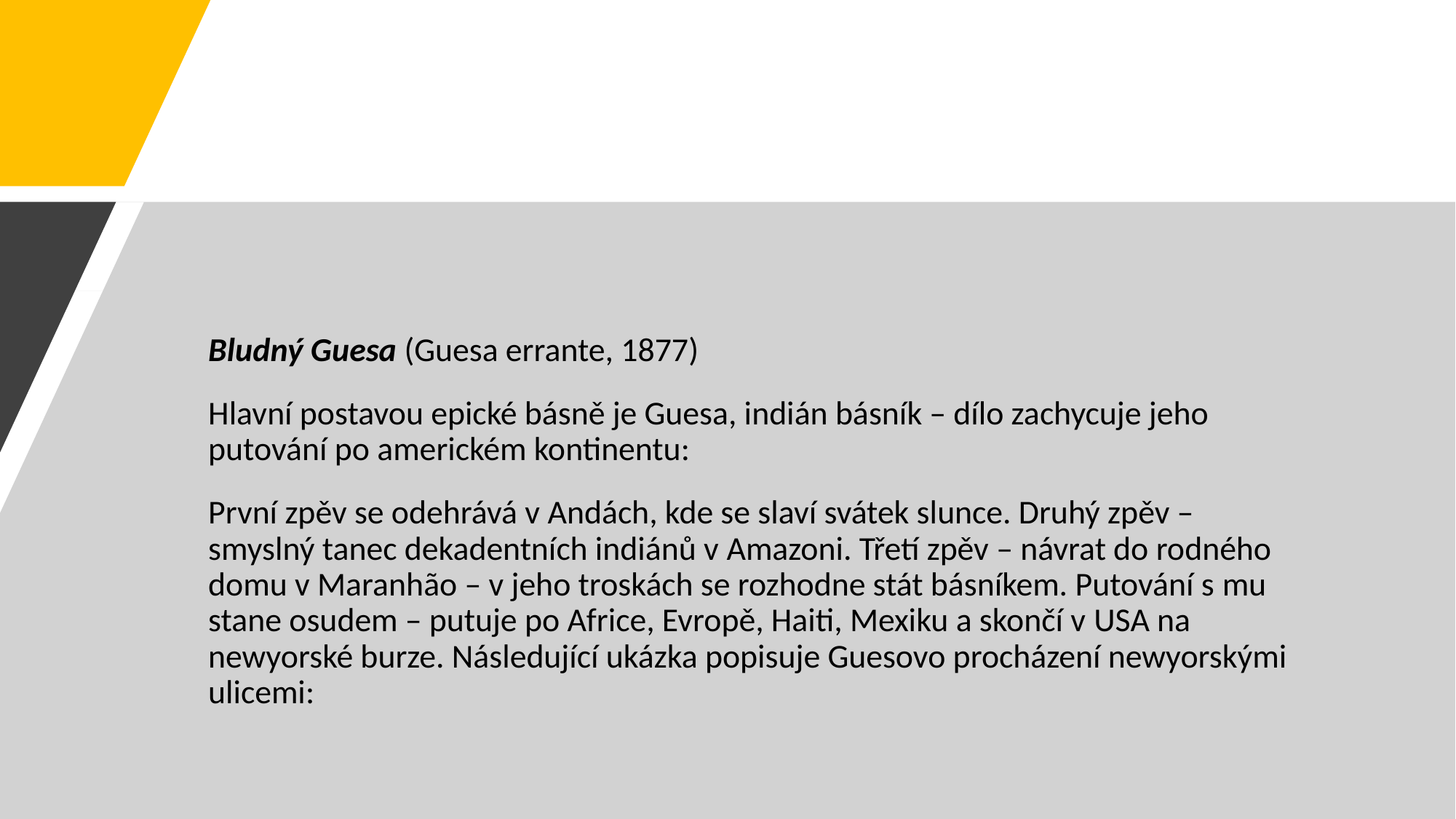

#

Bludný Guesa (Guesa errante, 1877)
Hlavní postavou epické básně je Guesa, indián básník – dílo zachycuje jeho putování po americkém kontinentu:
První zpěv se odehrává v Andách, kde se slaví svátek slunce. Druhý zpěv – smyslný tanec dekadentních indiánů v Amazoni. Třetí zpěv – návrat do rodného domu v Maranhão – v jeho troskách se rozhodne stát básníkem. Putování s mu stane osudem – putuje po Africe, Evropě, Haiti, Mexiku a skončí v USA na newyorské burze. Následující ukázka popisuje Guesovo procházení newyorskými ulicemi: